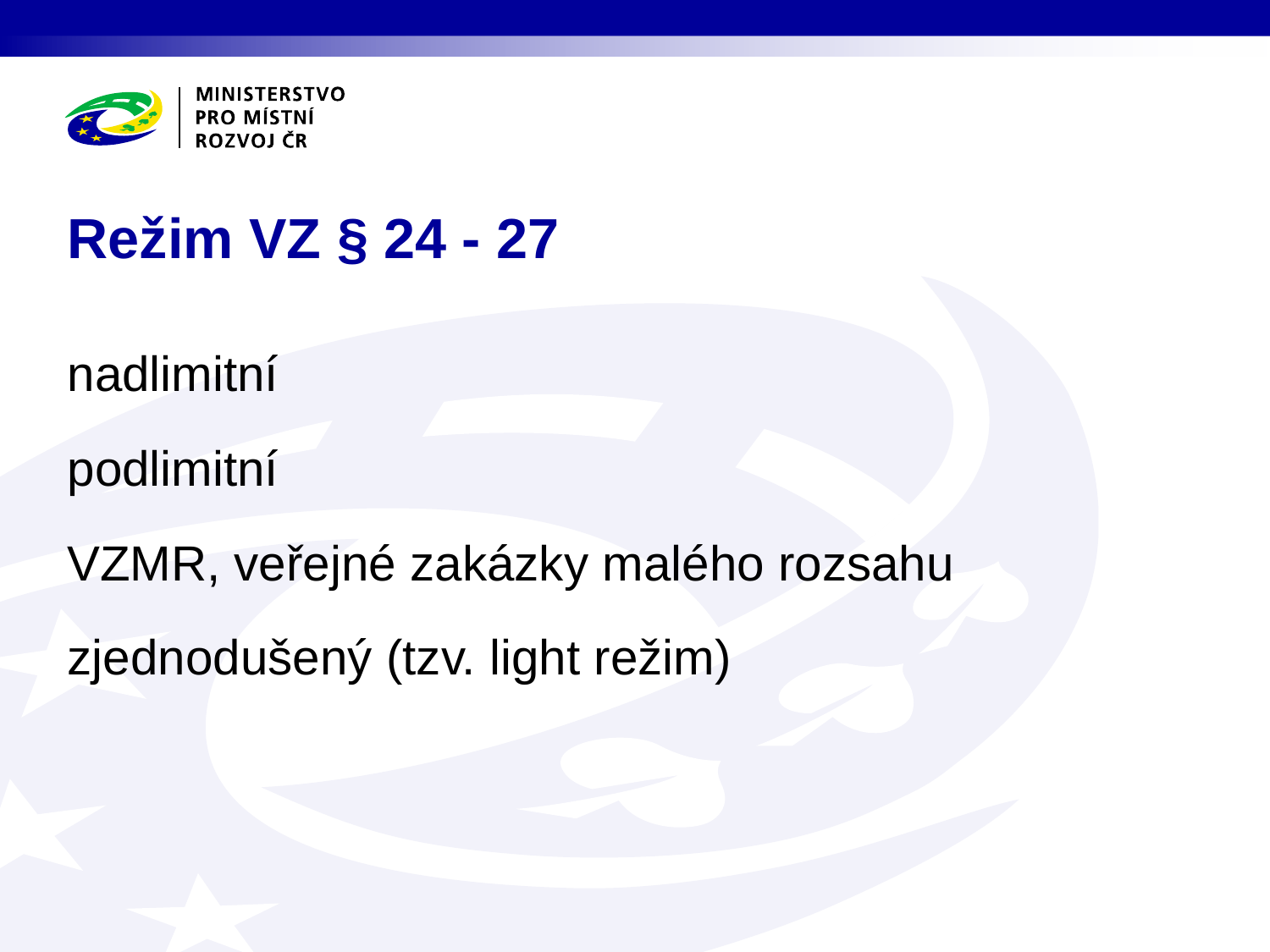

# Režim VZ § 24 - 27
nadlimitní
podlimitní
VZMR, veřejné zakázky malého rozsahu
zjednodušený (tzv. light režim)